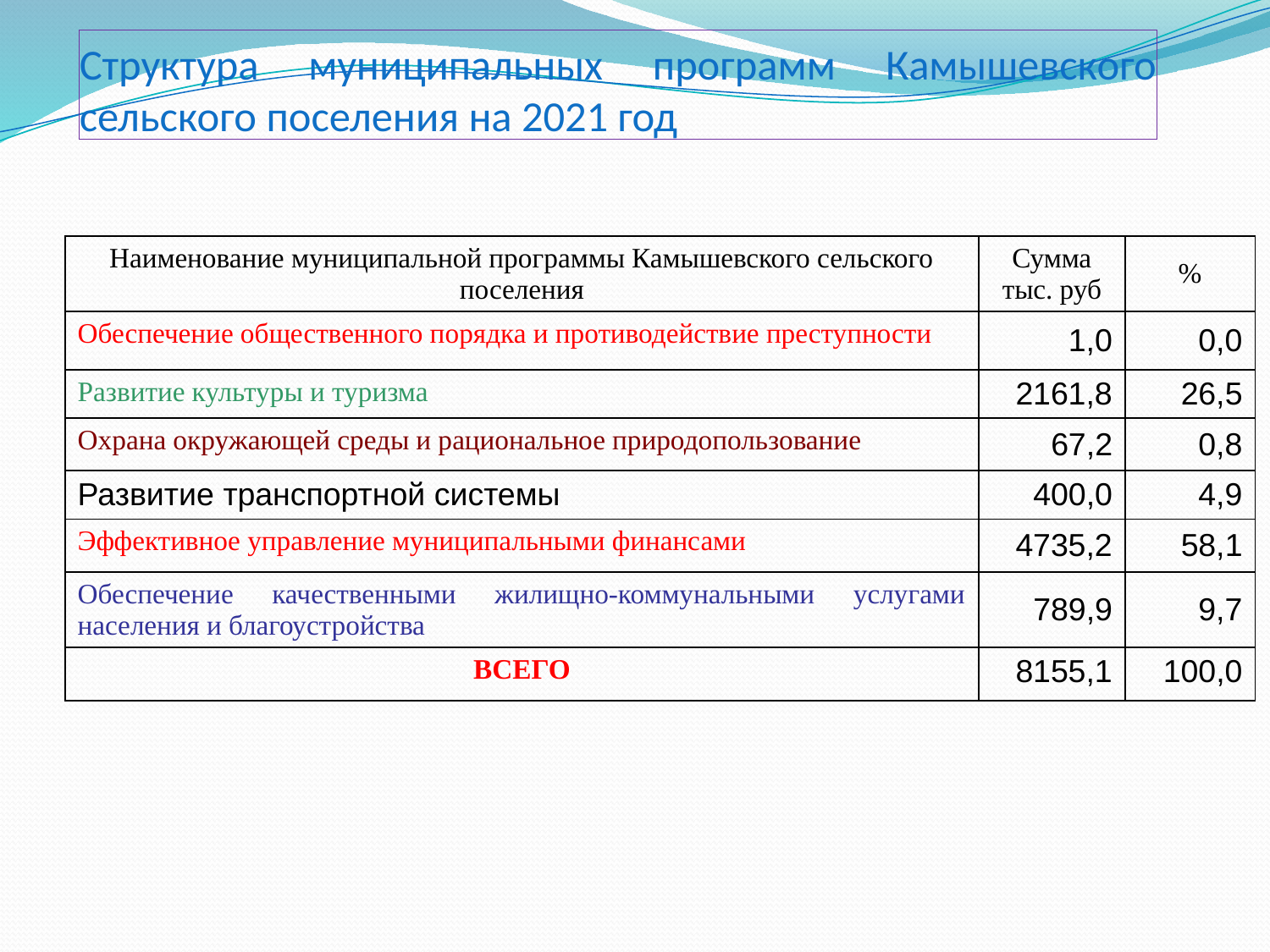

# Структура муниципальных программ Камышевского сельского поселения на 2021 год
| Наименование муниципальной программы Камышевского сельского поселения | Сумма тыс. руб | % |
| --- | --- | --- |
| Обеспечение общественного порядка и противодействие преступности | 1,0 | 0,0 |
| Развитие культуры и туризма | 2161,8 | 26,5 |
| Охрана окружающей среды и рациональное природопользование | 67,2 | 0,8 |
| Развитие транспортной системы | 400,0 | 4,9 |
| Эффективное управление муниципальными финансами | 4735,2 | 58,1 |
| Обеспечение качественными жилищно-коммунальными услугами населения и благоустройства | 789,9 | 9,7 |
| ВСЕГО | 8155,1 | 100,0 |